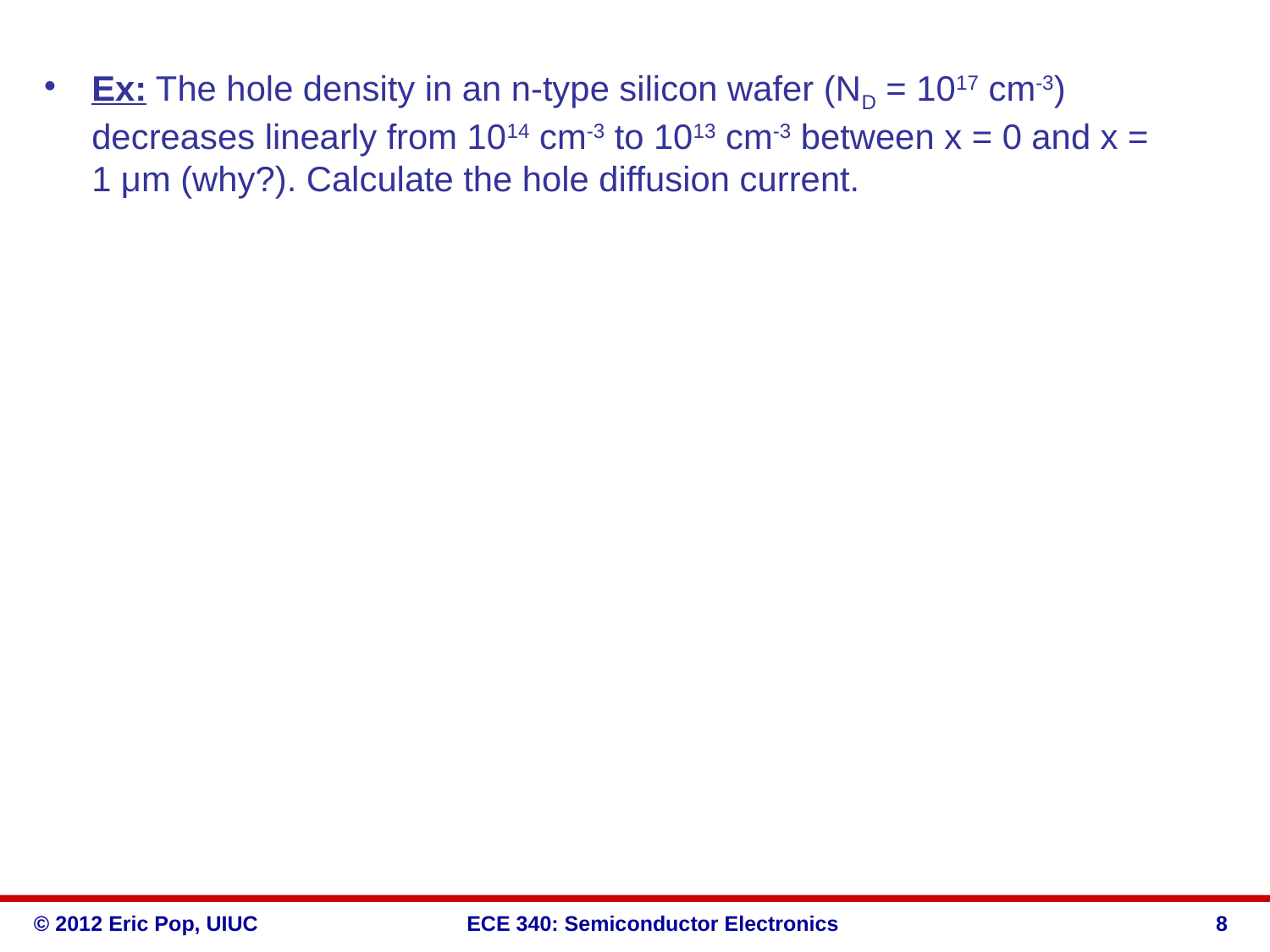

Ex: The hole density in an n-type silicon wafer (ND = 1017 cm-3) decreases linearly from 1014 cm-3 to 1013 cm-3 between x = 0 and x = 1 μm (why?). Calculate the hole diffusion current.
8